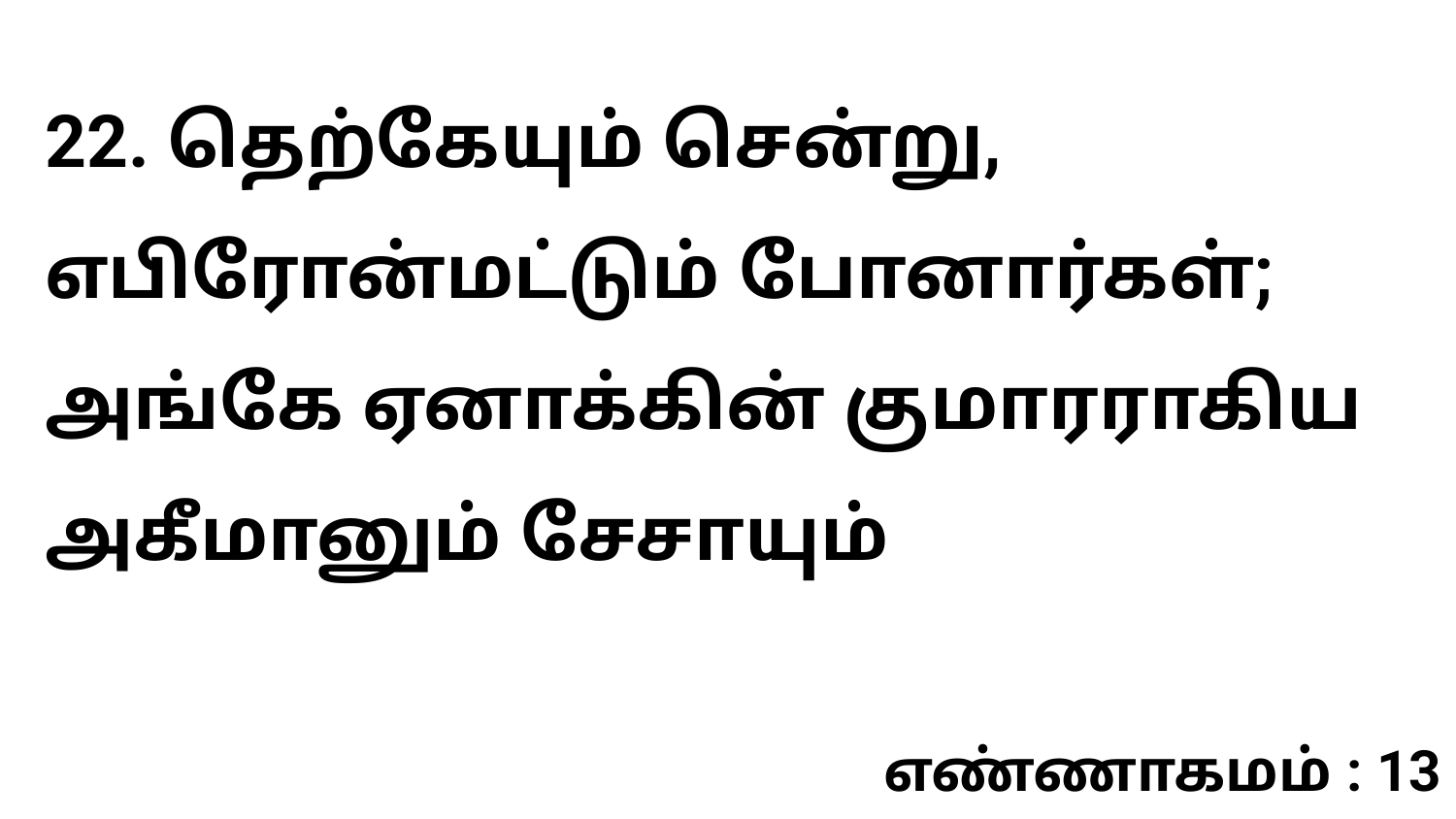

22. தெற்கேயும் சென்று, எபிரோன்மட்டும் போனார்கள்; அங்கே ஏனாக்கின் குமாரராகிய அகீமானும் சேசாயும்
எண்ணாகமம் : 13